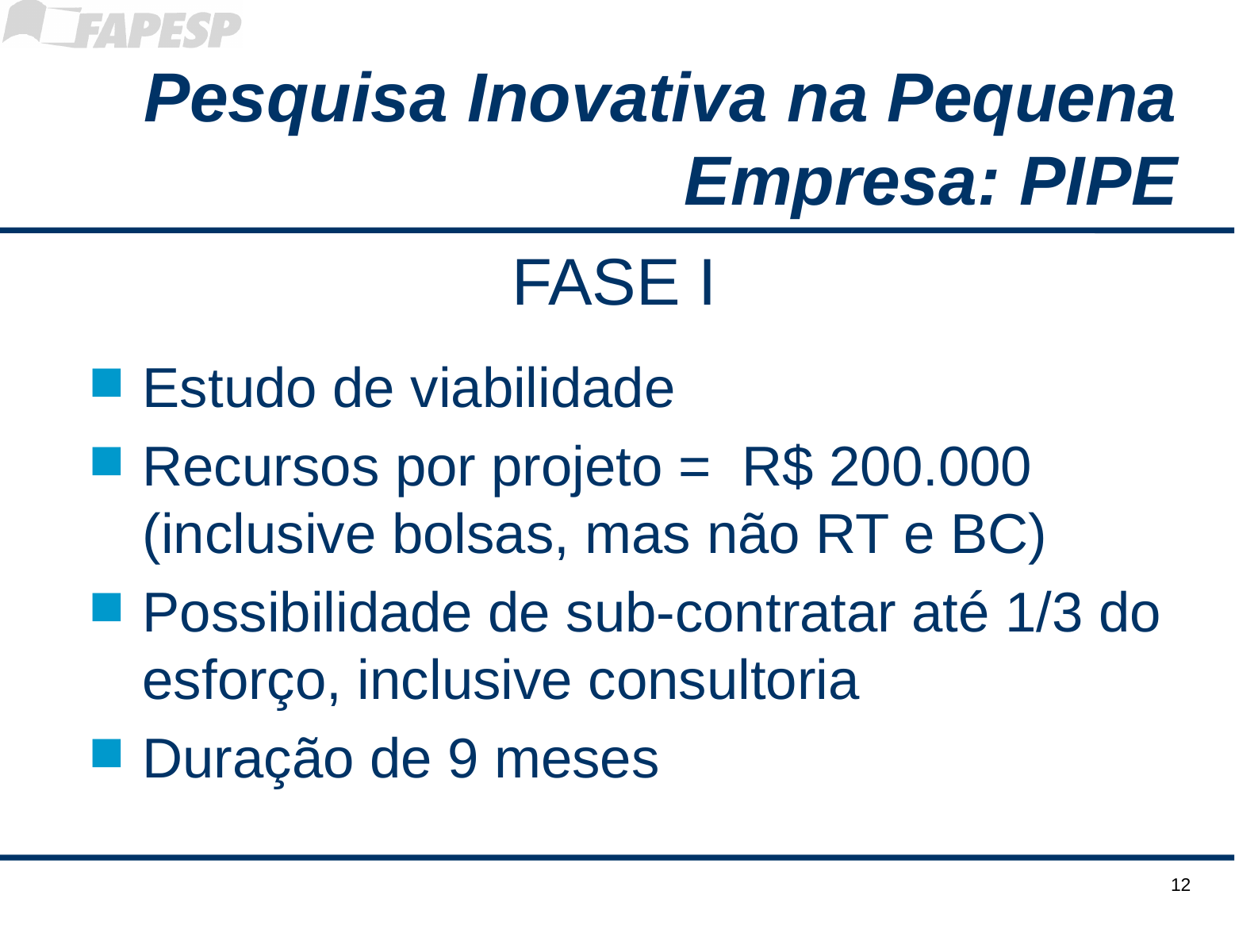

# Pesquisa Inovativa na Pequena Empresa: PIPE
FASE I
Estudo de viabilidade
Recursos por projeto =  R$ 200.000 (inclusive bolsas, mas não RT e BC)
Possibilidade de sub-contratar até 1/3 do esforço, inclusive consultoria
Duração de 9 meses
12